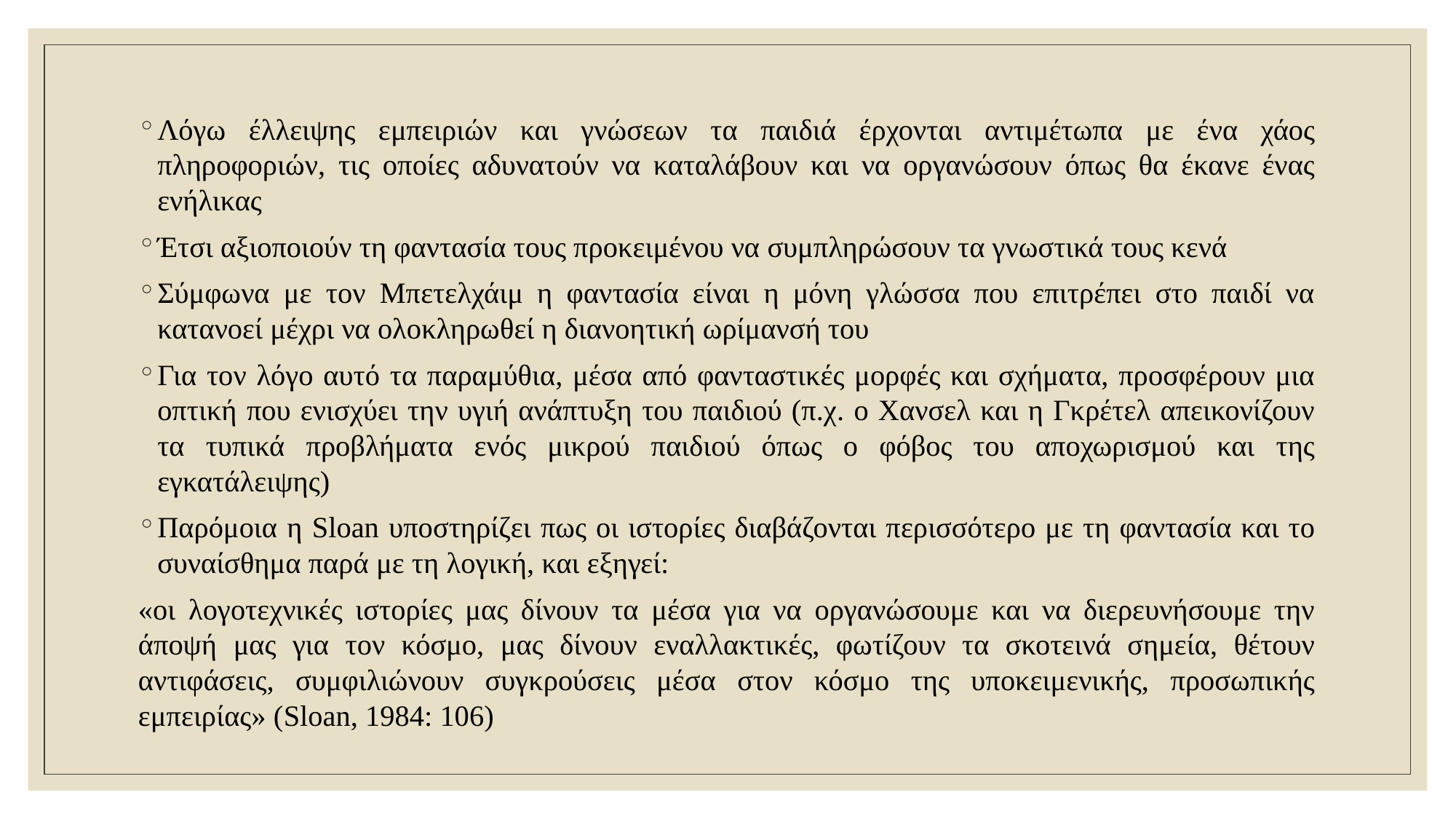

Λόγω έλλειψης εμπειριών και γνώσεων τα παιδιά έρχονται αντιμέτωπα με ένα χάος πληροφοριών, τις οποίες αδυνατούν να καταλάβουν και να οργανώσουν όπως θα έκανε ένας ενήλικας
Έτσι αξιοποιούν τη φαντασία τους προκειμένου να συμπληρώσουν τα γνωστικά τους κενά
Σύμφωνα με τον Μπετελχάιμ η φαντασία είναι η μόνη γλώσσα που επιτρέπει στο παιδί να κατανοεί μέχρι να ολοκληρωθεί η διανοητική ωρίμανσή του
Για τον λόγο αυτό τα παραμύθια, μέσα από φανταστικές μορφές και σχήματα, προσφέρουν μια οπτική που ενισχύει την υγιή ανάπτυξη του παιδιού (π.χ. ο Χανσελ και η Γκρέτελ απεικονίζουν τα τυπικά προβλήματα ενός μικρού παιδιού όπως ο φόβος του αποχωρισμού και της εγκατάλειψης)
Παρόμοια η Sloan υποστηρίζει πως οι ιστορίες διαβάζονται περισσότερο με τη φαντασία και το συναίσθημα παρά με τη λογική, και εξηγεί:
«οι λογοτεχνικές ιστορίες μας δίνουν τα μέσα για να οργανώσουμε και να διερευνήσουμε την άποψή μας για τον κόσμο, μας δίνουν εναλλακτικές, φωτίζουν τα σκοτεινά σημεία, θέτουν αντιφάσεις, συμφιλιώνουν συγκρούσεις μέσα στον κόσμο της υποκειμενικής, προσωπικής εμπειρίας» (Sloan, 1984: 106)